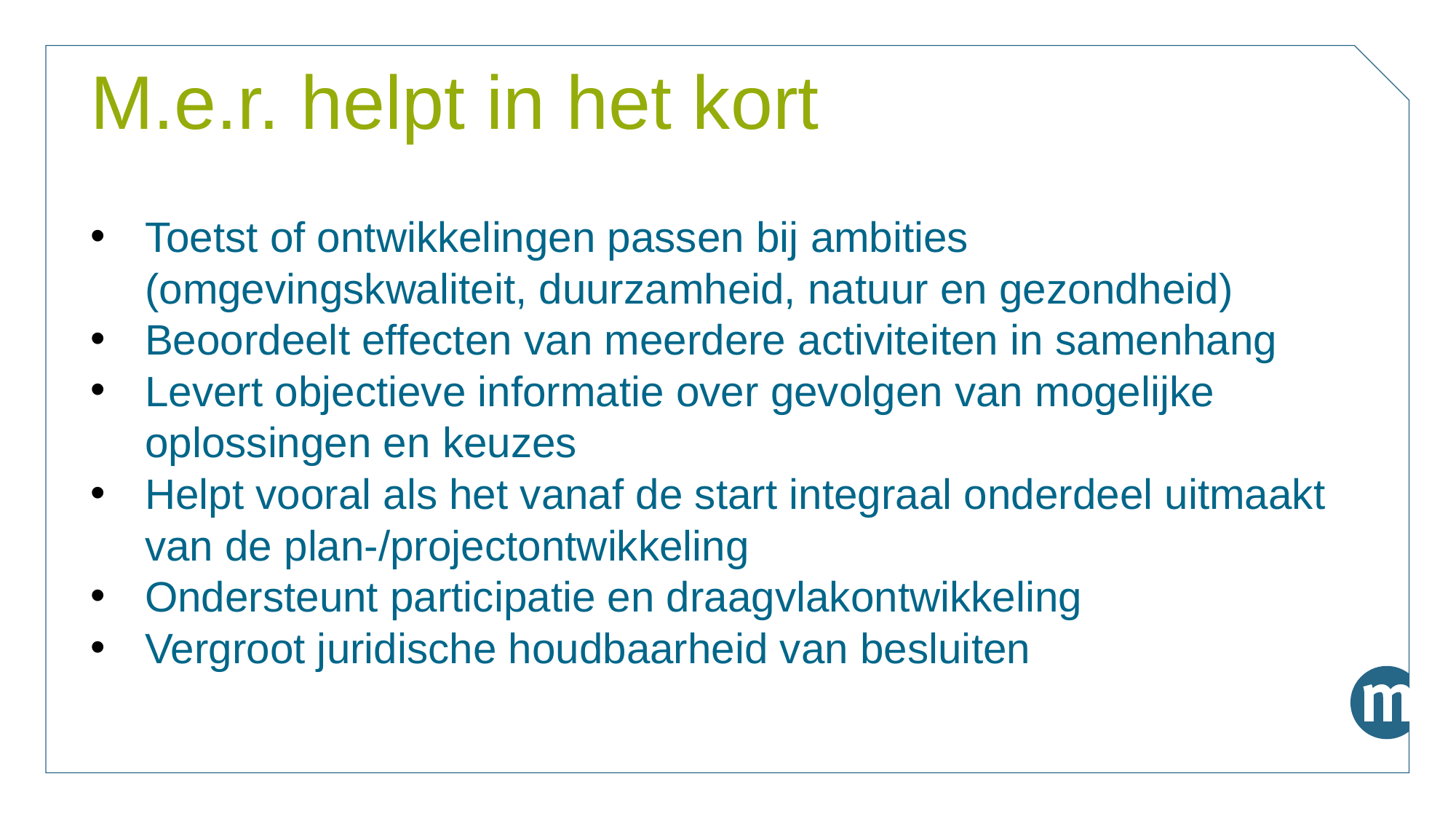

# M.e.r. helpt in het kort
Toetst of ontwikkelingen passen bij ambities (omgevingskwaliteit, duurzamheid, natuur en gezondheid)
Beoordeelt effecten van meerdere activiteiten in samenhang
Levert objectieve informatie over gevolgen van mogelijke oplossingen en keuzes
Helpt vooral als het vanaf de start integraal onderdeel uitmaakt van de plan-/projectontwikkeling
Ondersteunt participatie en draagvlakontwikkeling
Vergroot juridische houdbaarheid van besluiten